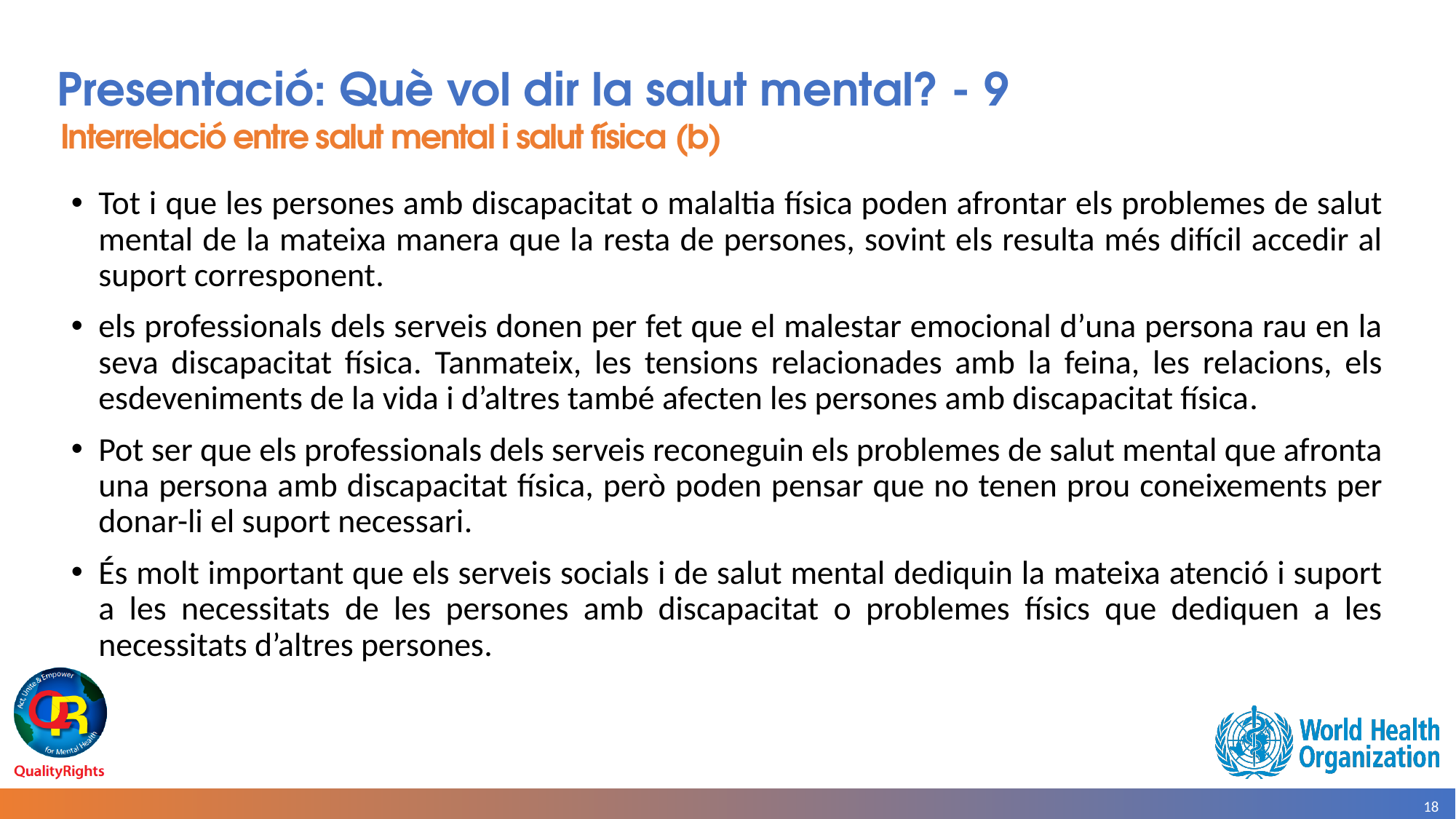

# Presentació: Què vol dir la salut mental? - 9
Interrelació entre salut mental i salut física (b)
Tot i que les persones amb discapacitat o malaltia física poden afrontar els problemes de salut mental de la mateixa manera que la resta de persones, sovint els resulta més difícil accedir al suport corresponent.
els professionals dels serveis donen per fet que el malestar emocional d’una persona rau en la seva discapacitat física. Tanmateix, les tensions relacionades amb la feina, les relacions, els esdeveniments de la vida i d’altres també afecten les persones amb discapacitat física.
Pot ser que els professionals dels serveis reconeguin els problemes de salut mental que afronta una persona amb discapacitat física, però poden pensar que no tenen prou coneixements per donar-li el suport necessari.
És molt important que els serveis socials i de salut mental dediquin la mateixa atenció i suport a les necessitats de les persones amb discapacitat o problemes físics que dediquen a les necessitats d’altres persones.